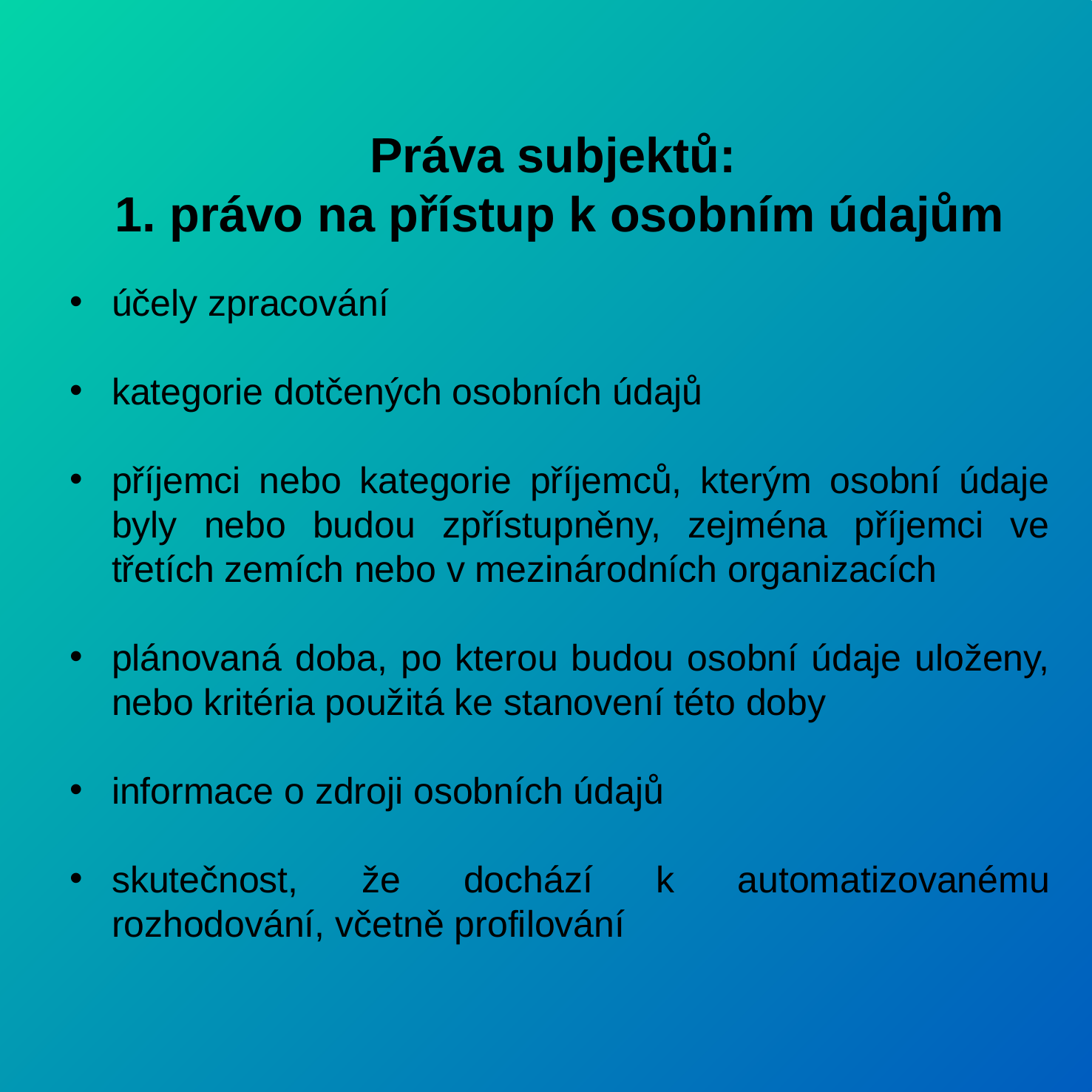

Práva subjektů:
1. právo na přístup k osobním údajům

účely zpracování

kategorie dotčených osobních údajů

příjemci nebo kategorie příjemců, kterým osobní údaje byly nebo budou zpřístupněny, zejména příjemci ve třetích zemích nebo v mezinárodních organizacích

plánovaná doba, po kterou budou osobní údaje uloženy, nebo kritéria použitá ke stanovení této doby

informace o zdroji osobních údajů

skutečnost, že dochází k automatizovanému rozhodování, včetně profilování